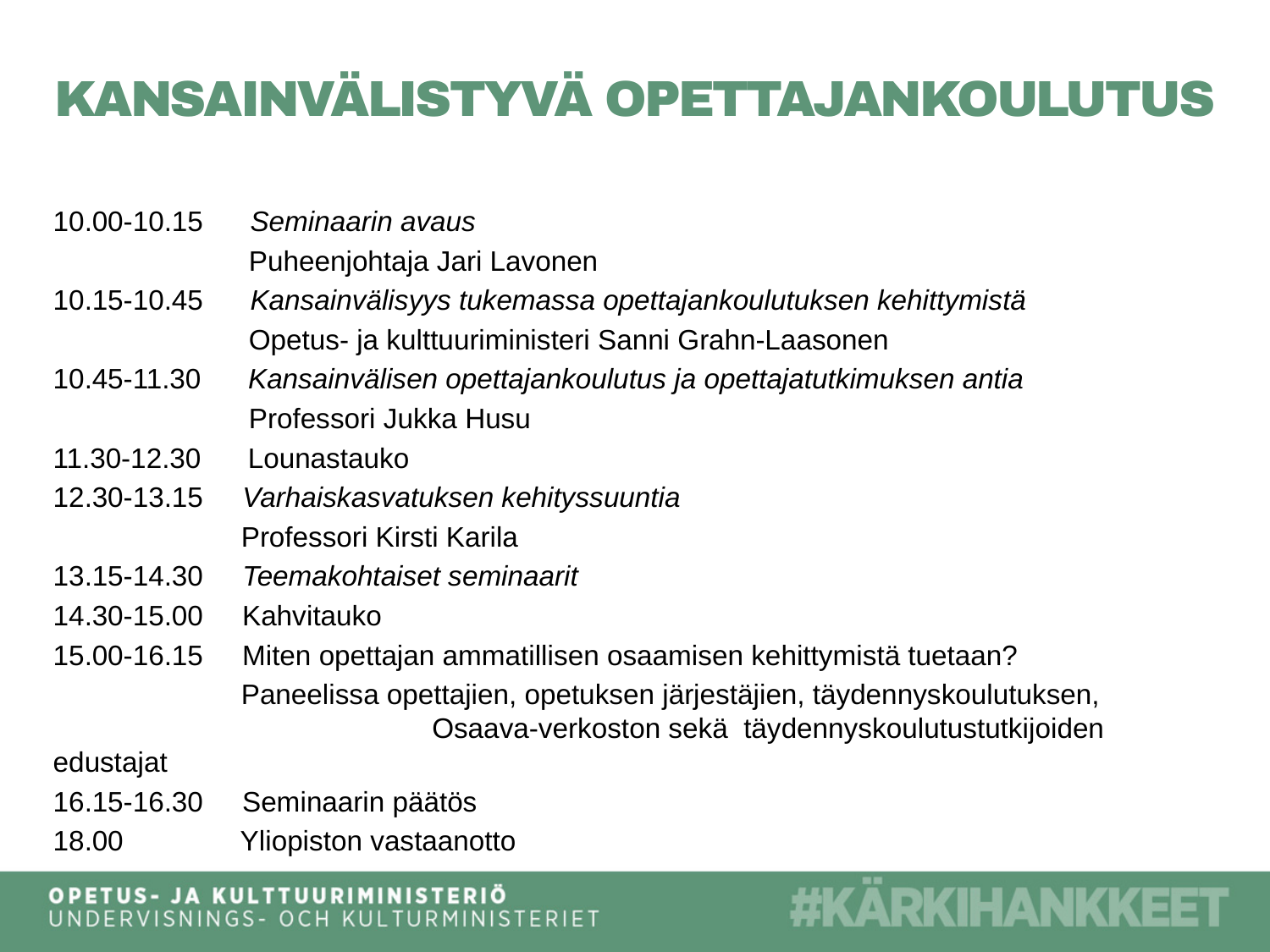

# KANSAINVÄLISTYVÄ OPETTAJANKOULUTUS
10.00-10.15      Seminaarin avaus
                         Puheenjohtaja Jari Lavonen
10.15-10.45      Kansainvälisyys tukemassa opettajankoulutuksen kehittymistä
                         Opetus- ja kulttuuriministeri Sanni Grahn-Laasonen
10.45-11.30      Kansainvälisen opettajankoulutus ja opettajatutkimuksen antia
                         Professori Jukka Husu
11.30-12.30      Lounastauko
12.30-13.15     Varhaiskasvatuksen kehityssuuntia
                        Professori Kirsti Karila
13.15-14.30     Teemakohtaiset seminaarit
14.30-15.00     Kahvitauko
15.00-16.15     Miten opettajan ammatillisen osaamisen kehittymistä tuetaan?
                        Paneelissa opettajien, opetuksen järjestäjien, täydennyskoulutuksen, 			                Osaava-verkoston sekä  täydennyskoulutustutkijoiden edustajat
16.15-16.30     Seminaarin päätös
18.00               Yliopiston vastaanotto